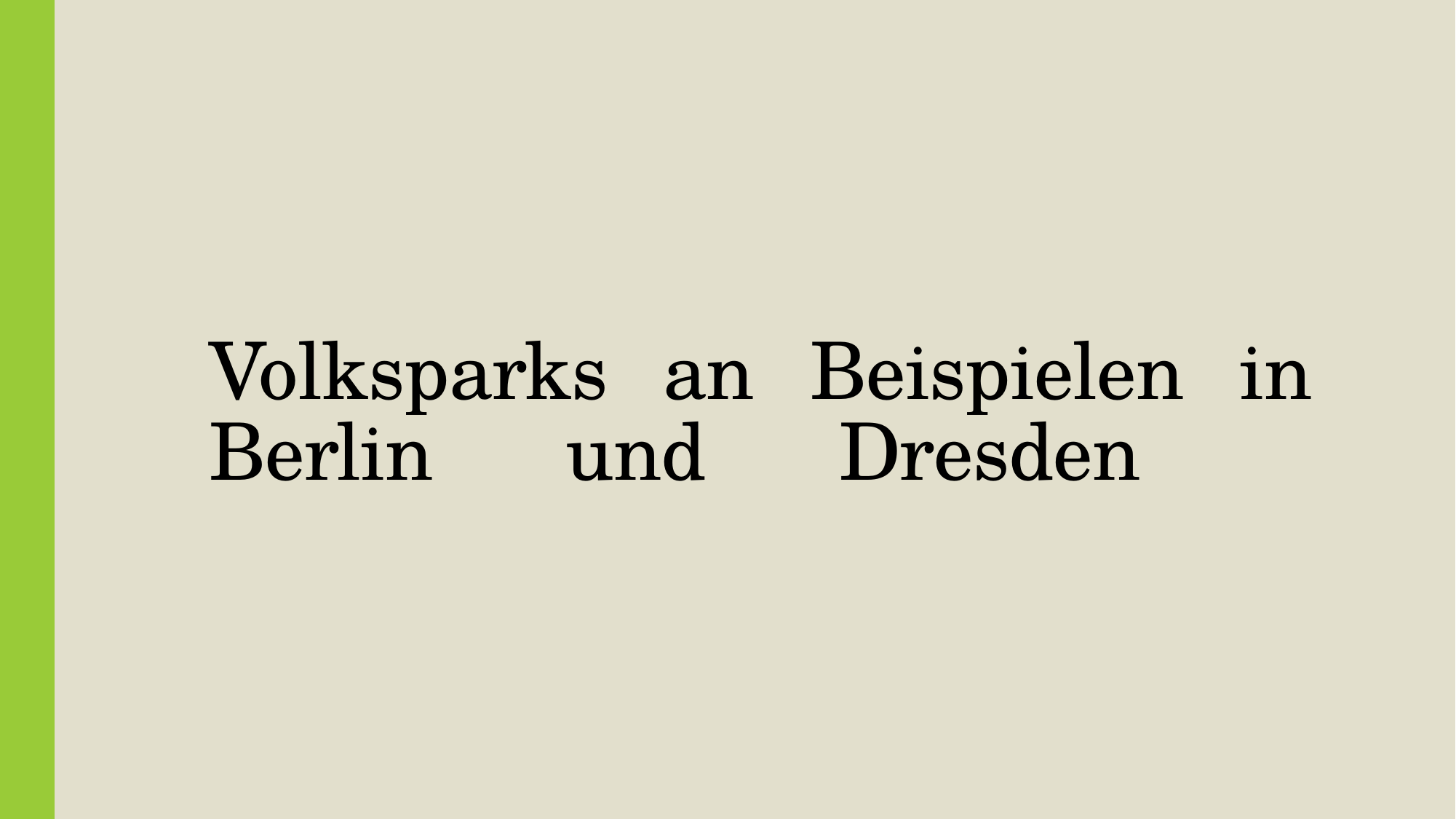

# Volksparks an Beispielen in Berlin und Dresden